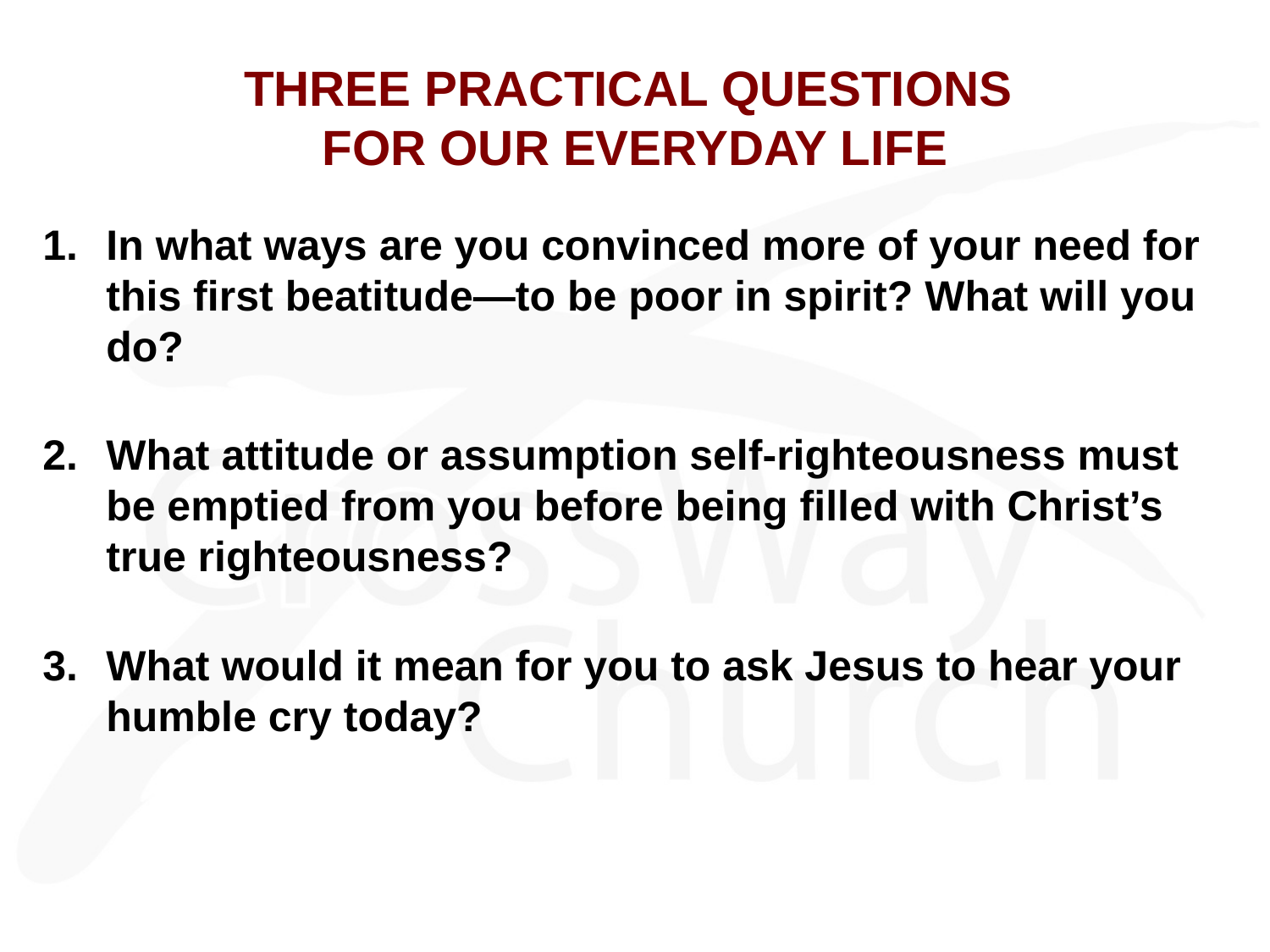

# THREE PRACTICAL QUESTIONS FOR OUR EVERYDAY LIFE
In what ways are you convinced more of your need for this first beatitude—to be poor in spirit? What will you do?

What attitude or assumption self-righteousness must be emptied from you before being filled with Christ’s true righteousness?

What would it mean for you to ask Jesus to hear your humble cry today?